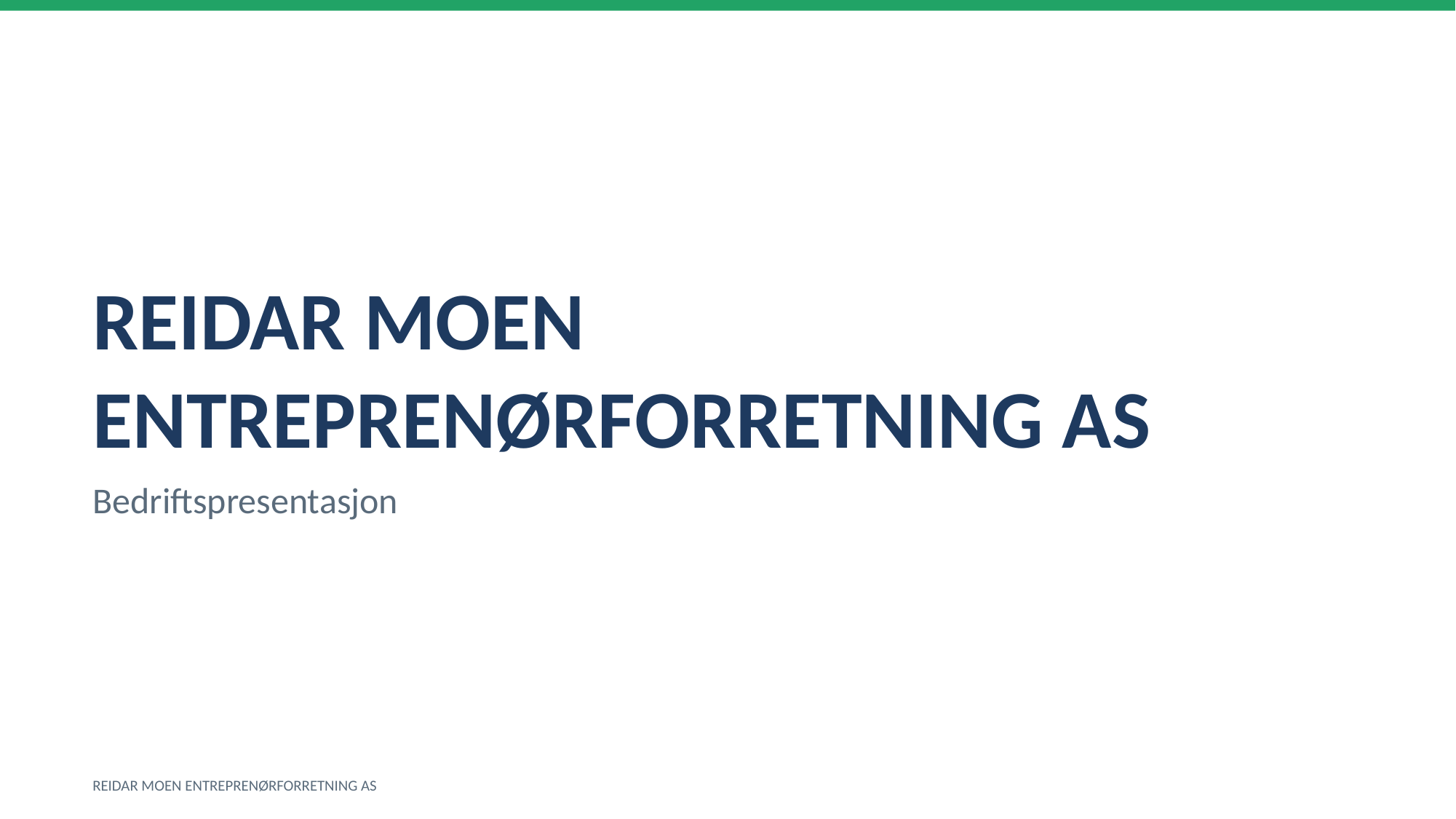

REIDAR MOEN ENTREPRENØRFORRETNING AS
Bedriftspresentasjon
REIDAR MOEN ENTREPRENØRFORRETNING AS